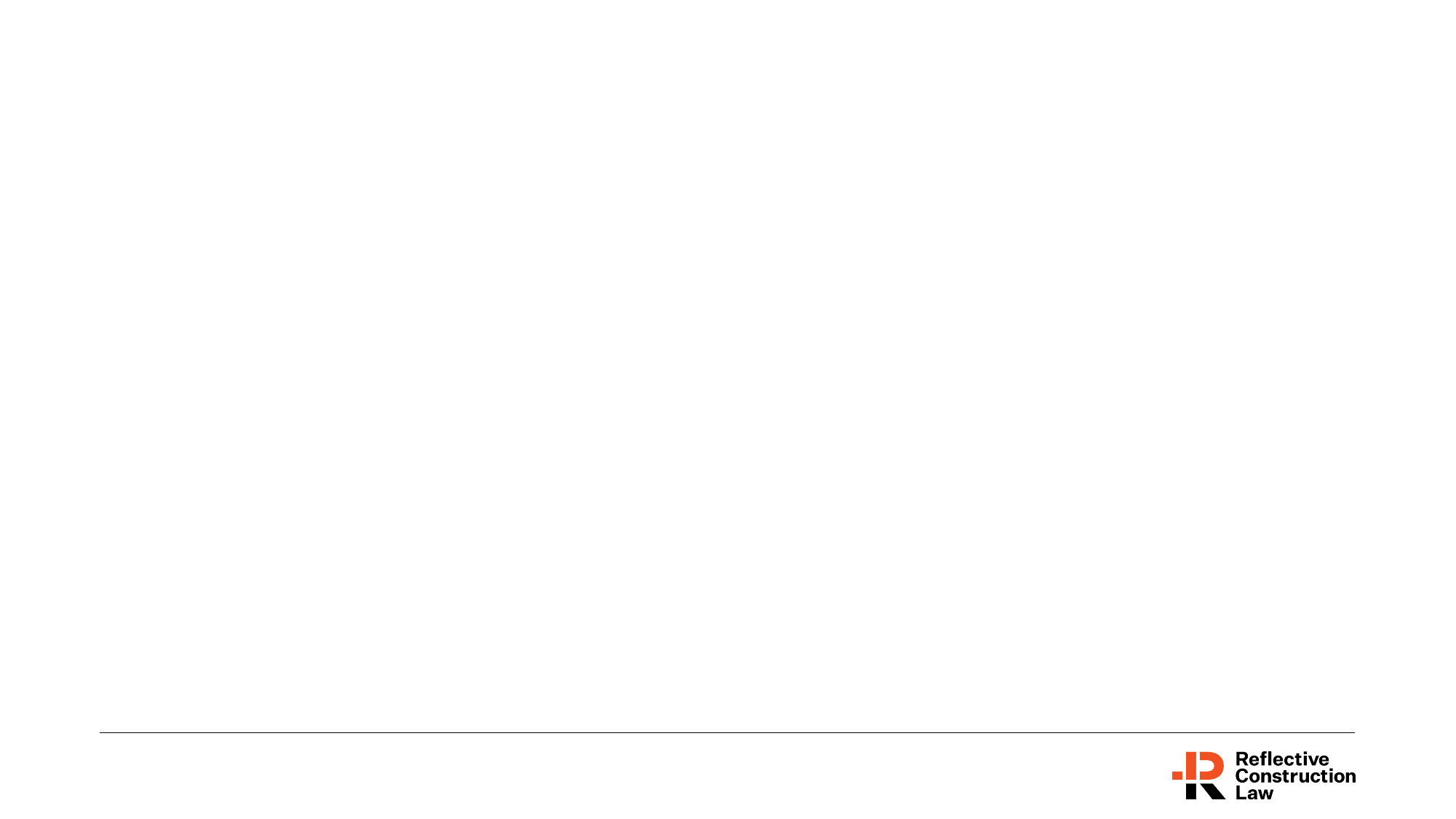

# KEY CONSIDERATIONS FOR ENGINEER
Has actual delay to the Due Date for Completion occurred?
Can delay be demonstrated against the most recent programme?
Concurrency of delay…
Time
Costs associated with delay
Direct costs
Indirect Costs
Sub-contractor costs
Off-site Overheads and Profit